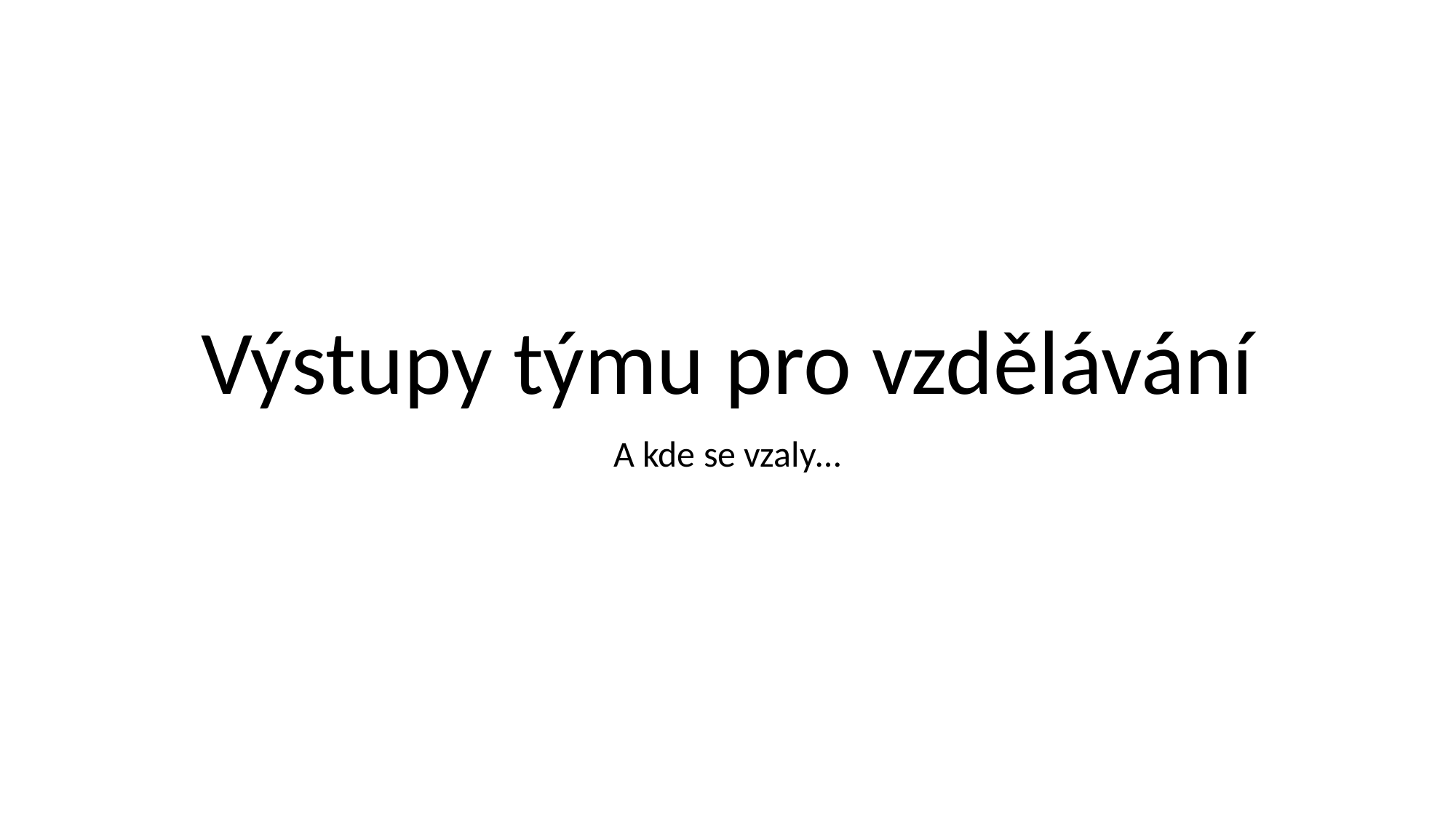

# Výstupy týmu pro vzdělávání
A kde se vzaly…